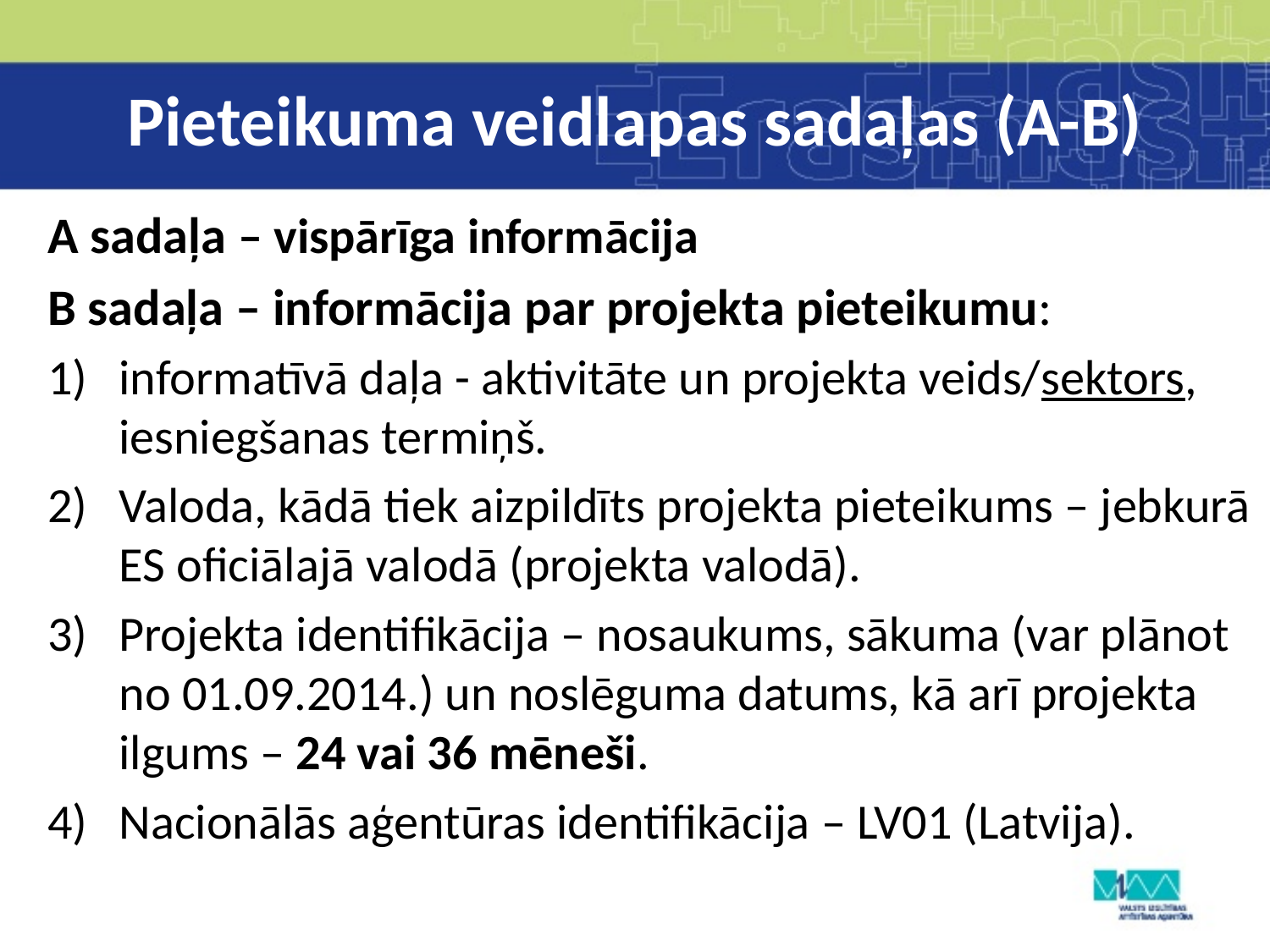

# Pieteikuma veidlapas sadaļas (A-B)
A sadaļa – vispārīga informācija
B sadaļa – informācija par projekta pieteikumu:
informatīvā daļa - aktivitāte un projekta veids/sektors, iesniegšanas termiņš.
Valoda, kādā tiek aizpildīts projekta pieteikums – jebkurā ES oficiālajā valodā (projekta valodā).
Projekta identifikācija – nosaukums, sākuma (var plānot no 01.09.2014.) un noslēguma datums, kā arī projekta ilgums – 24 vai 36 mēneši.
Nacionālās aģentūras identifikācija – LV01 (Latvija).